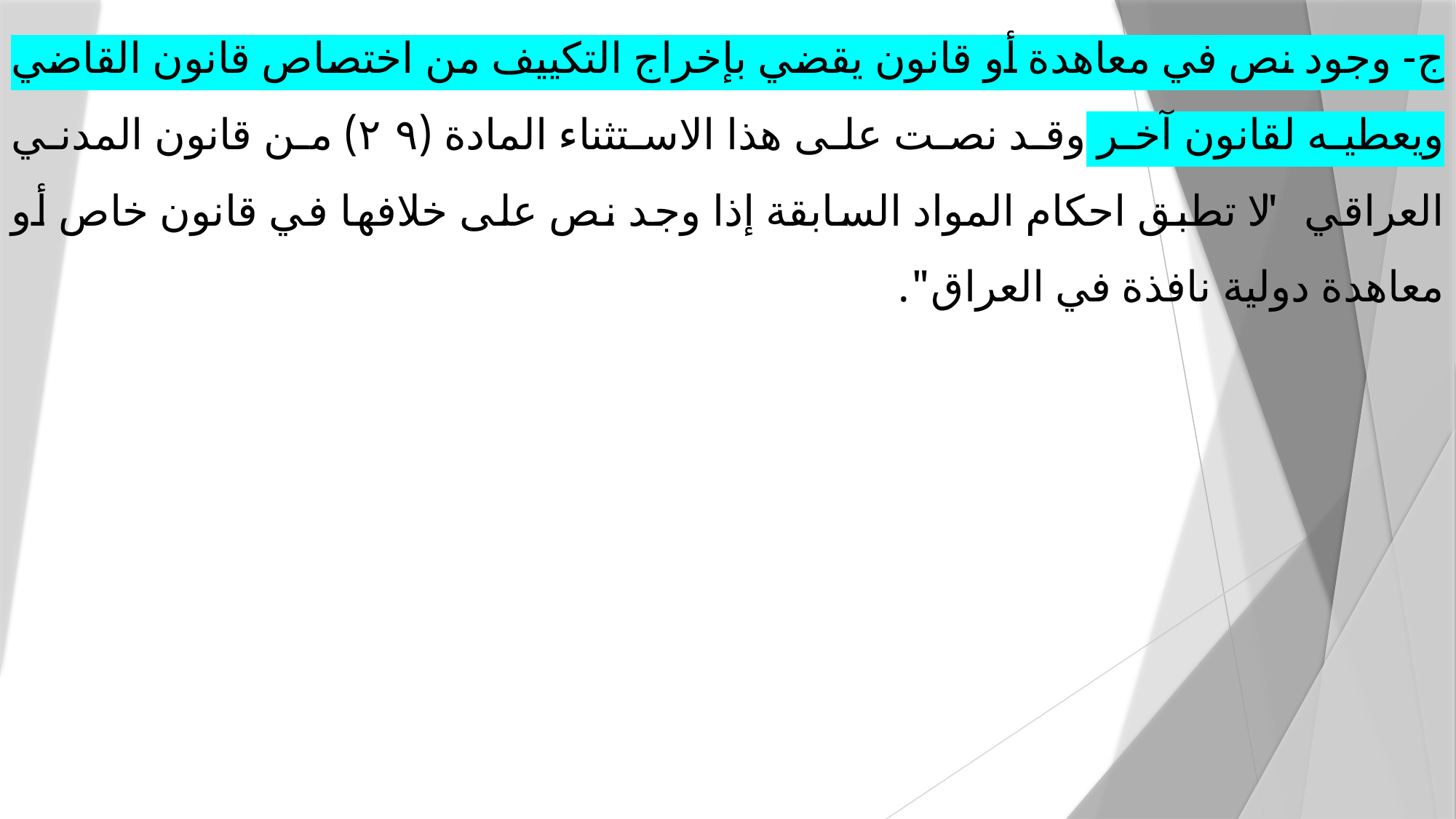

ج- وجود نص في معاهدة أو قانون يقضي بإخراج التكييف من اختصاص قانون القاضي ويعطيه لقانون آخر وقد نصت على هذا الاستثناء المادة (۲۹) من قانون المدني العراقي" لا تطبق احكام المواد السابقة إذا وجد نص على خلافها في قانون خاص أو معاهدة دولية نافذة في العراق".